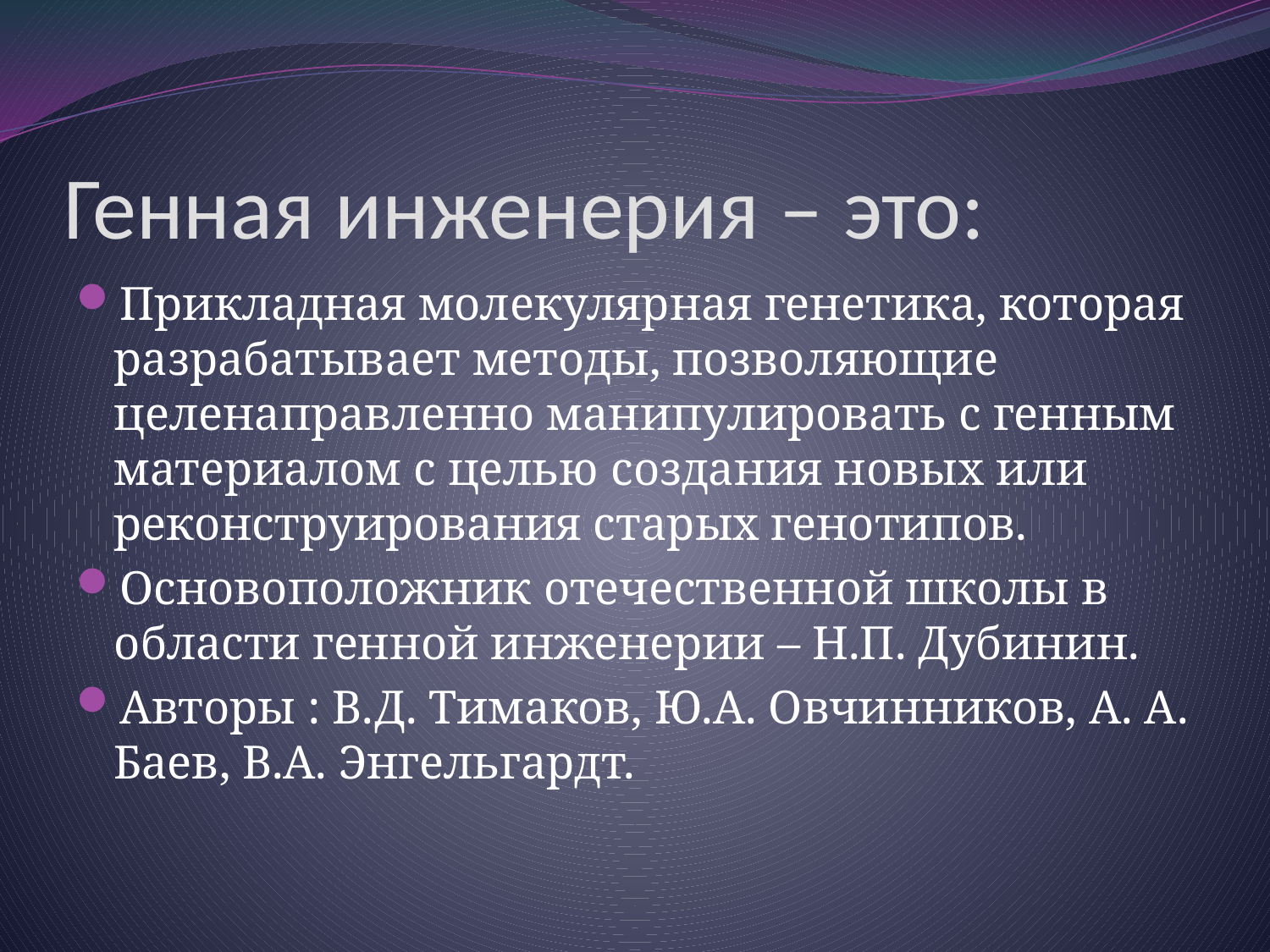

# Генная инженерия – это:
Прикладная молекулярная генетика, которая разрабатывает методы, позволяющие целенаправленно манипулировать с генным материалом с целью создания новых или реконструирования старых генотипов.
Основоположник отечественной школы в области генной инженерии – Н.П. Дубинин.
Авторы : В.Д. Тимаков, Ю.А. Овчинников, А. А. Баев, В.А. Энгельгардт.